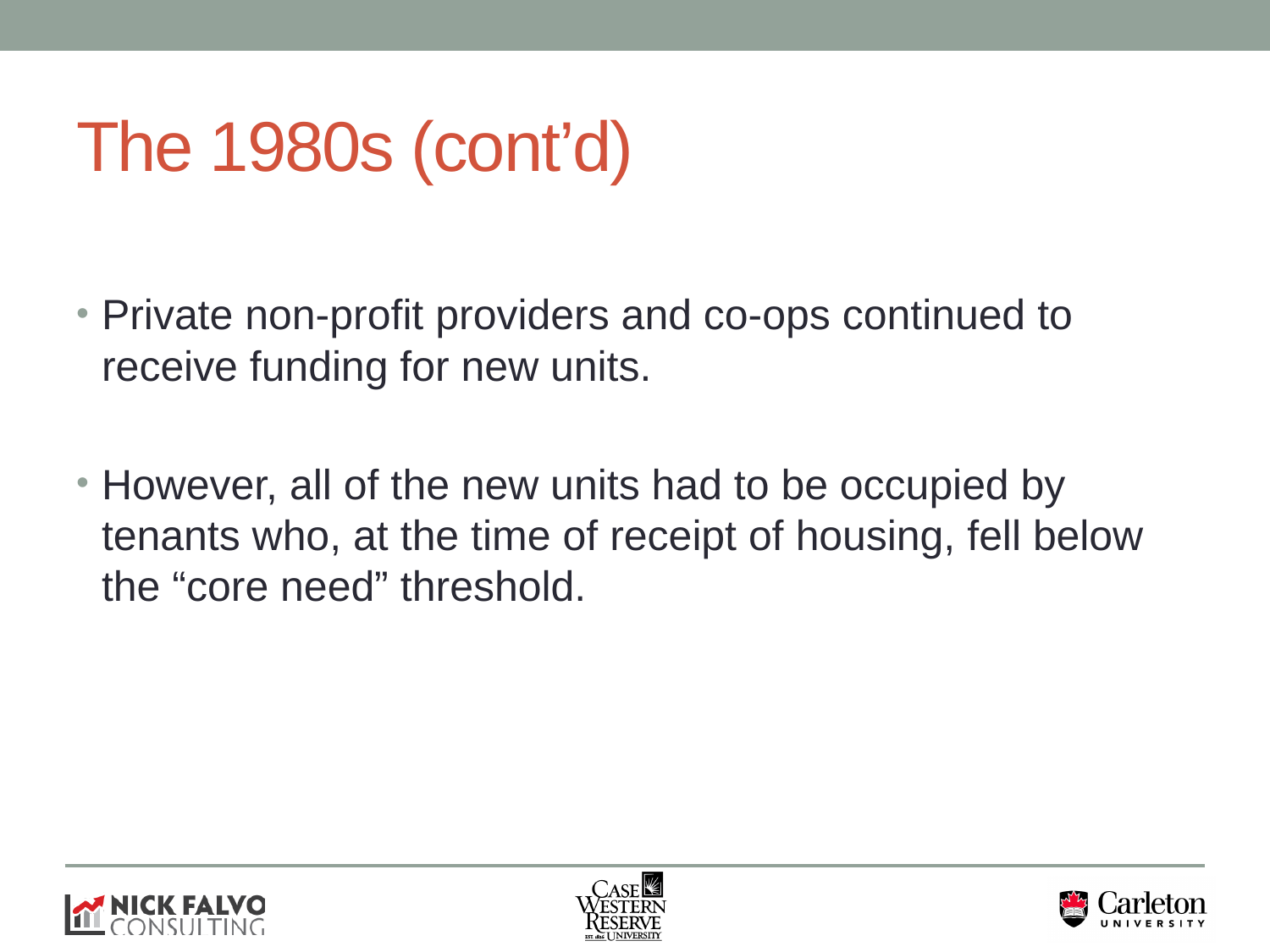

# The 1980s (cont’d)

Private non-profit providers and co-ops continued to receive funding for new units.

However, all of the new units had to be occupied by tenants who, at the time of receipt of housing, fell below the “core need” threshold.